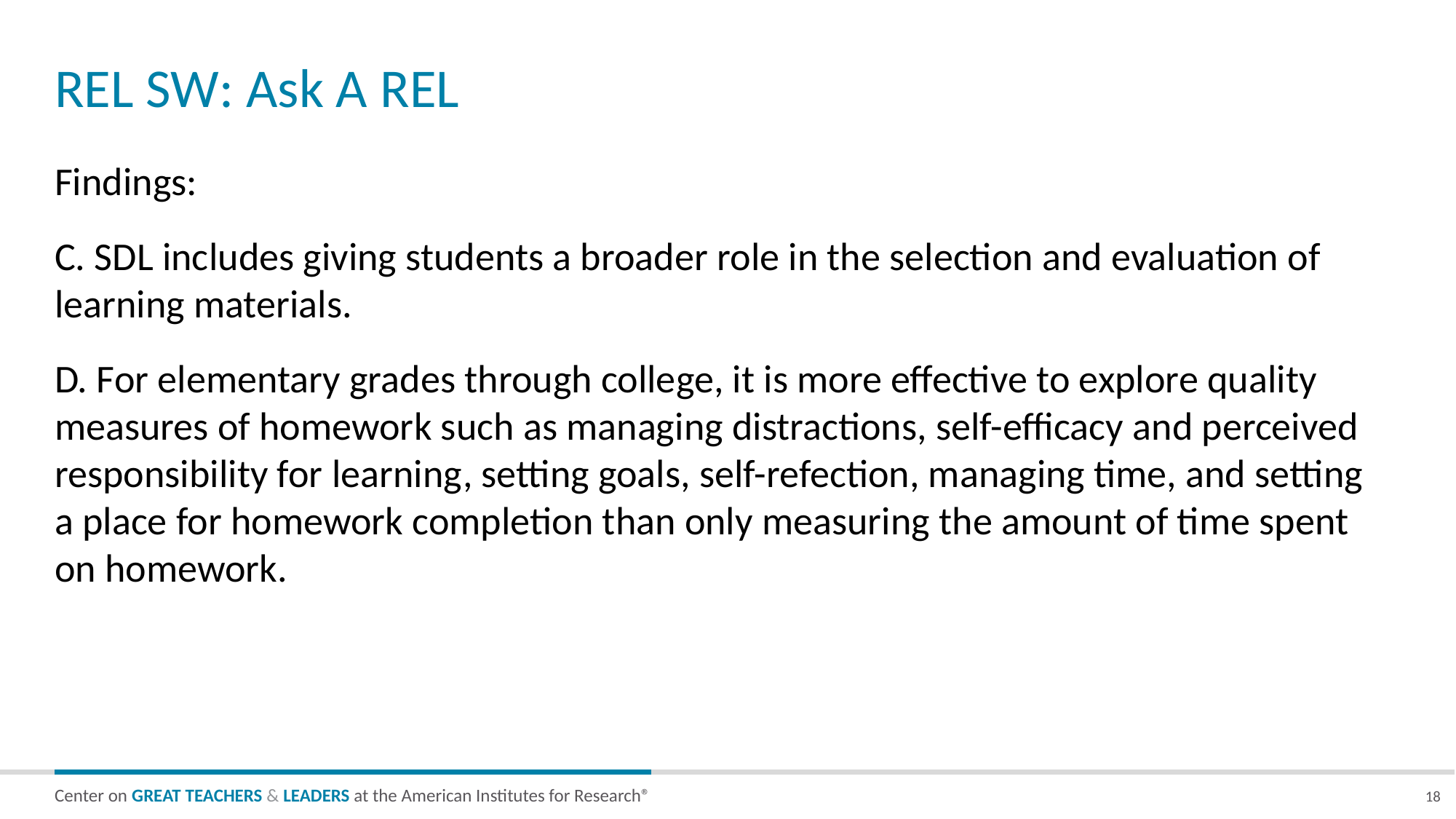

# REL SW: Ask A REL
Findings:
C. SDL includes giving students a broader role in the selection and evaluation of learning materials.
D. For elementary grades through college, it is more effective to explore quality measures of homework such as managing distractions, self-efficacy and perceived responsibility for learning, setting goals, self-refection, managing time, and setting a place for homework completion than only measuring the amount of time spent on homework.
18